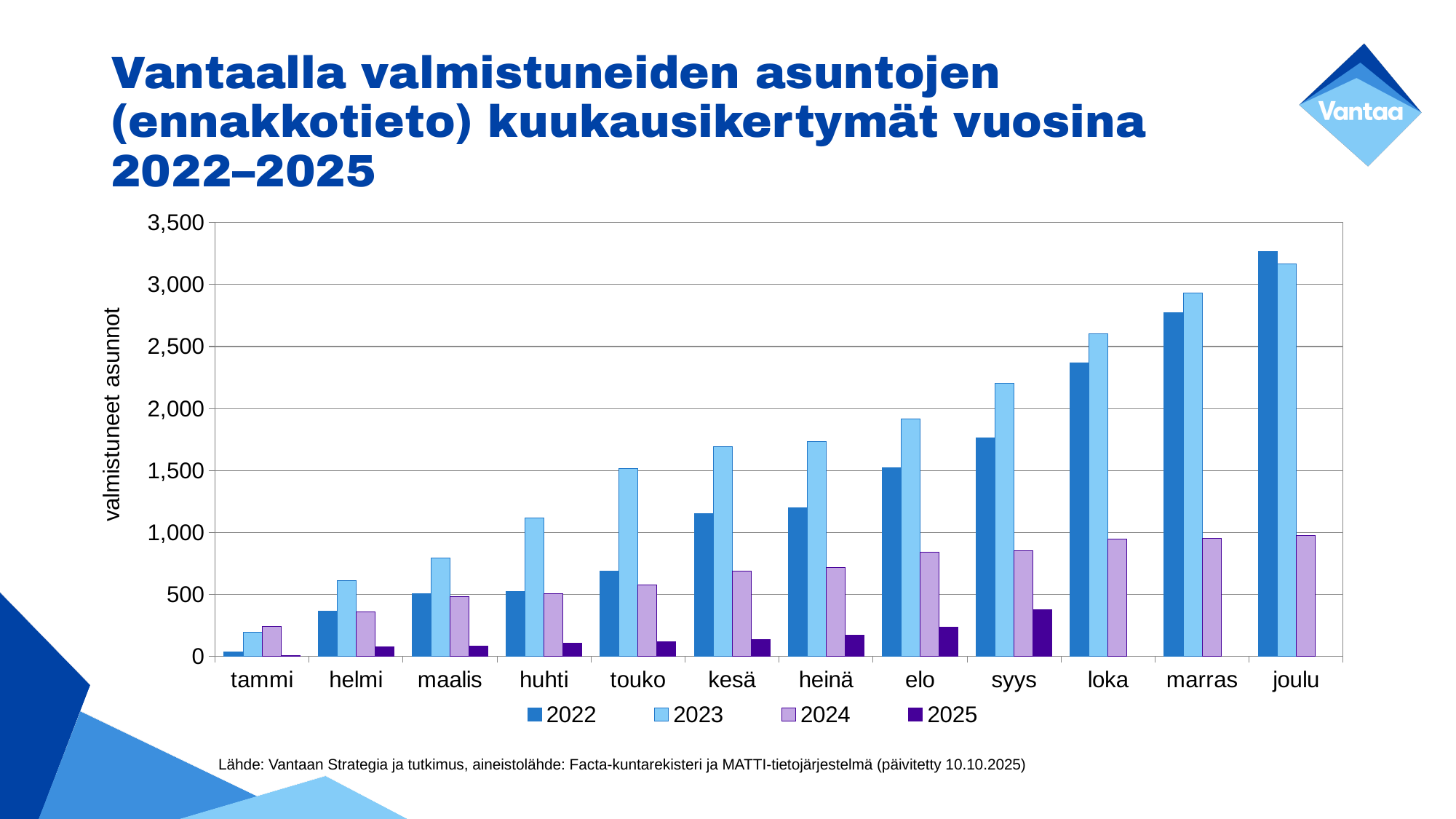

# Vantaalla valmistuneiden asuntojen (ennakkotieto) kuukausikertymät vuosina 2022–2025

### Chart

| Category | 2022 | 2023 | 2024 | 2025 |
|---|---|---|---|---|
| tammi | 37.0 | 192.0 | 238.0 | 6.0 |
| helmi | 366.0 | 613.0 | 360.0 | 77.0 |
| maalis | 505.0 | 793.0 | 481.0 | 83.0 |
| huhti | 521.0 | 1113.0 | 502.0 | 105.0 |
| touko | 689.0 | 1515.0 | 573.0 | 115.0 |
| kesä | 1149.0 | 1691.0 | 684.0 | 132.0 |
| heinä | 1198.0 | 1736.0 | 715.0 | 169.0 |
| elo | 1524.0 | 1916.0 | 840.0 | 232.0 |
| syys | 1762.0 | 2201.0 | 849.0 | 373.0 |
| loka | 2367.0 | 2603.0 | 944.0 | None |
| marras | 2772.0 | 2933.0 | 952.0 | None |
| joulu | 3265.0 | 3167.0 | 975.0 | None |
Lähde: Vantaan Strategia ja tutkimus, aineistolähde: Facta-kuntarekisteri ja MATTI-tietojärjestelmä (päivitetty 10.10.2025)